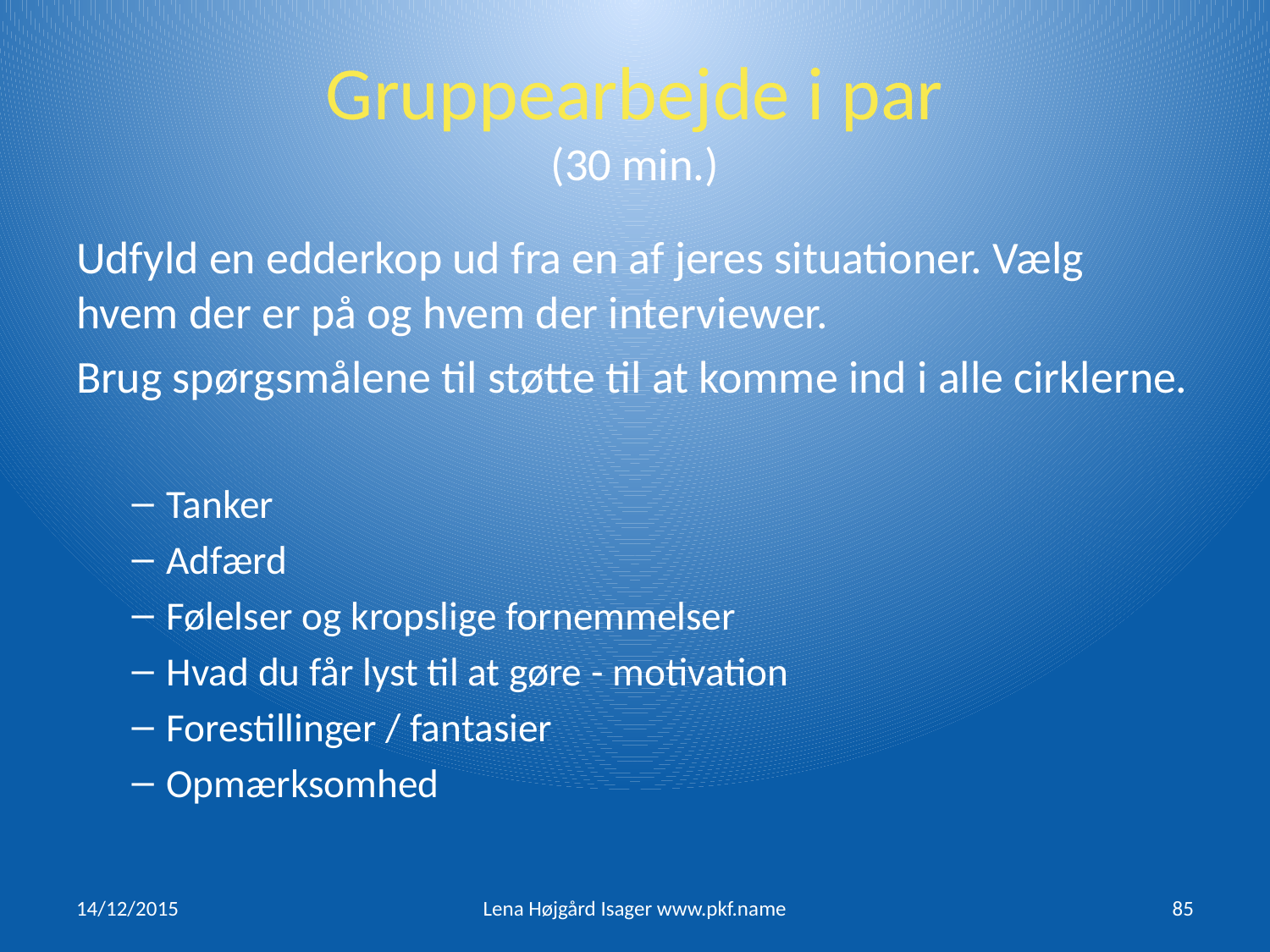

# Gruppearbejde i par (30 min.)
Udfyld en edderkop ud fra en af jeres situationer. Vælg hvem der er på og hvem der interviewer.
Brug spørgsmålene til støtte til at komme ind i alle cirklerne.

Tanker
Adfærd
Følelser og kropslige fornemmelser
Hvad du får lyst til at gøre - motivation
Forestillinger / fantasier
Opmærksomhed

14/12/2015
Lena Højgård Isager www.pkf.name
85